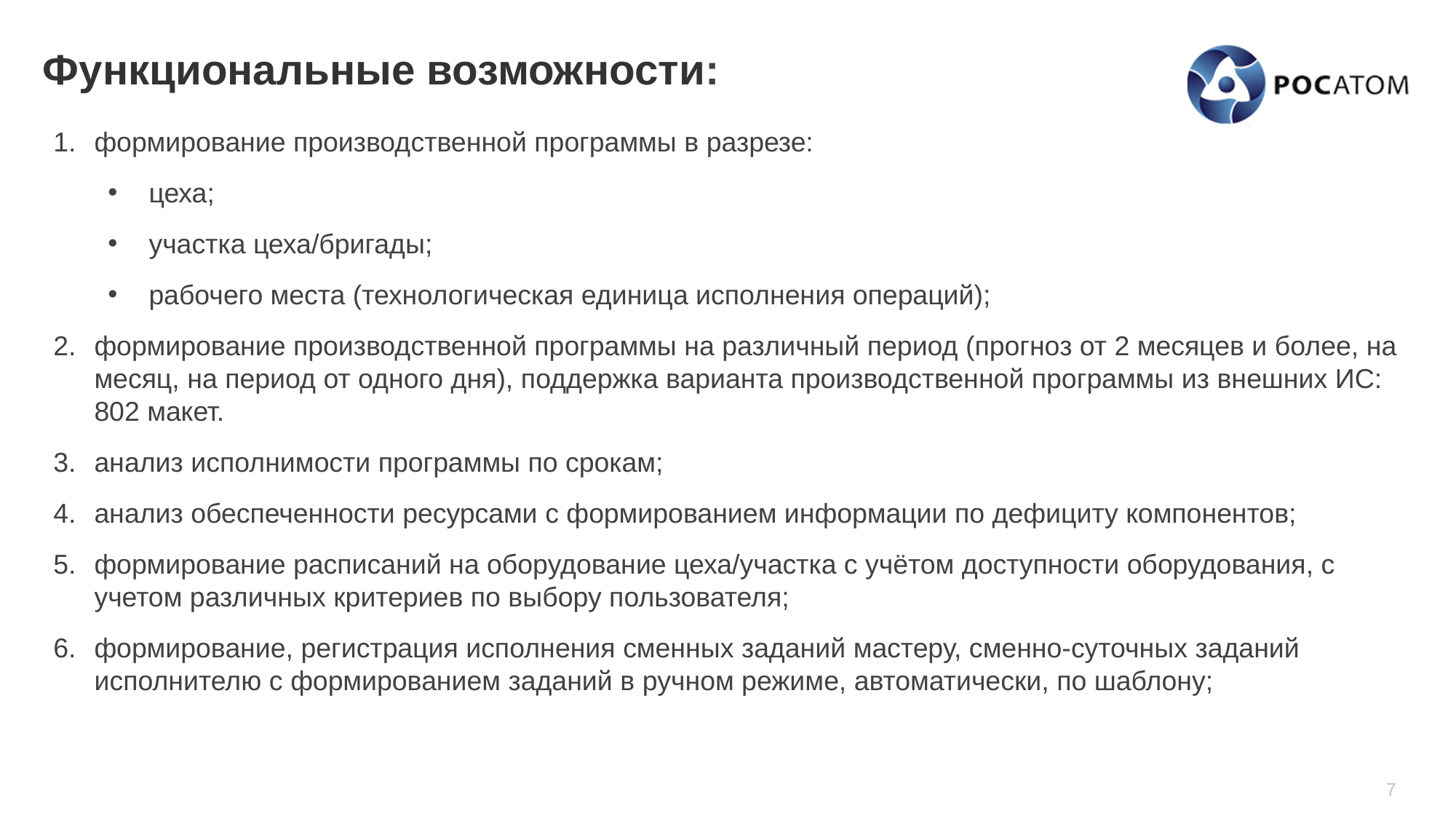

# Функциональные возможности:
формирование производственной программы в разрезе:
цеха;
участка цеха/бригады;
рабочего места (технологическая единица исполнения операций);
формирование производственной программы на различный период (прогноз от 2 месяцев и более, на месяц, на период от одного дня), поддержка варианта производственной программы из внешних ИС: 802 макет.
анализ исполнимости программы по срокам;
анализ обеспеченности ресурсами с формированием информации по дефициту компонентов;
формирование расписаний на оборудование цеха/участка с учётом доступности оборудования, с учетом различных критериев по выбору пользователя;
формирование, регистрация исполнения сменных заданий мастеру, сменно-суточных заданий исполнителю с формированием заданий в ручном режиме, автоматически, по шаблону;
7